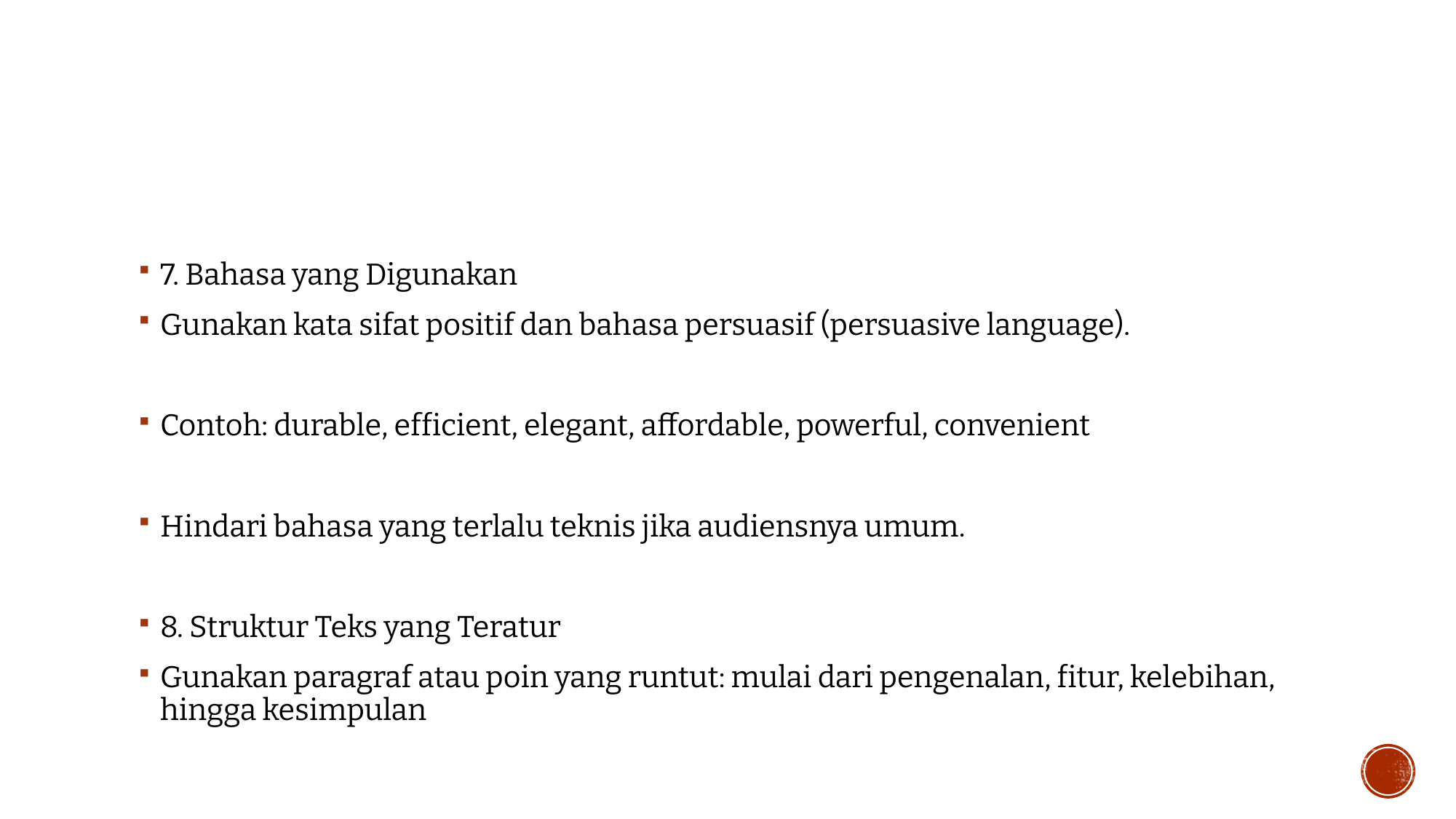

#
7. Bahasa yang Digunakan
Gunakan kata sifat positif dan bahasa persuasif (persuasive language).

Contoh: durable, efficient, elegant, affordable, powerful, convenient

Hindari bahasa yang terlalu teknis jika audiensnya umum.

8. Struktur Teks yang Teratur
Gunakan paragraf atau poin yang runtut: mulai dari pengenalan, fitur, kelebihan, hingga kesimpulan